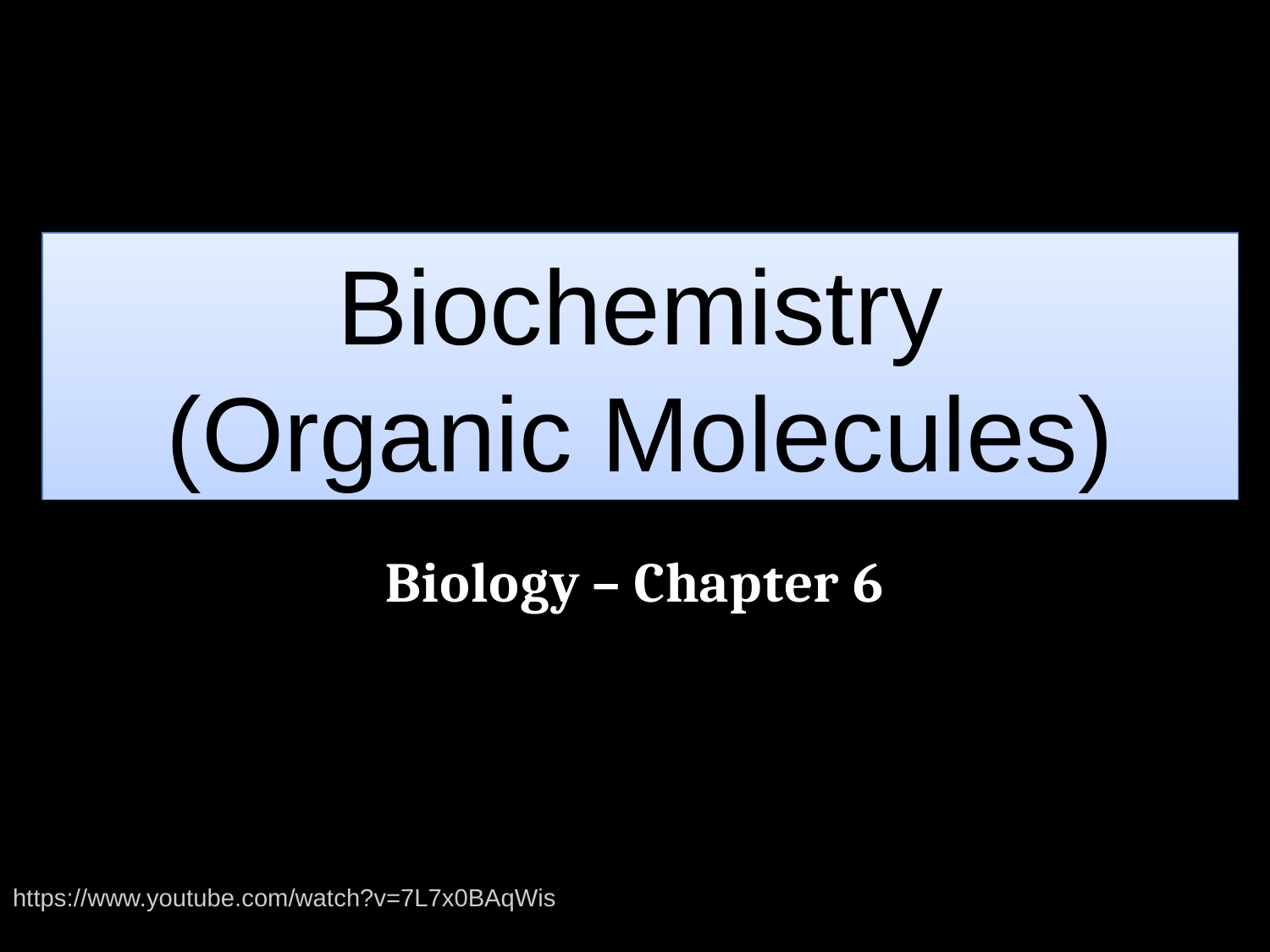

Biochemistry
(Organic Molecules)
Biology – Chapter 6

https://www.youtube.com/watch?v=7L7x0BAqWis